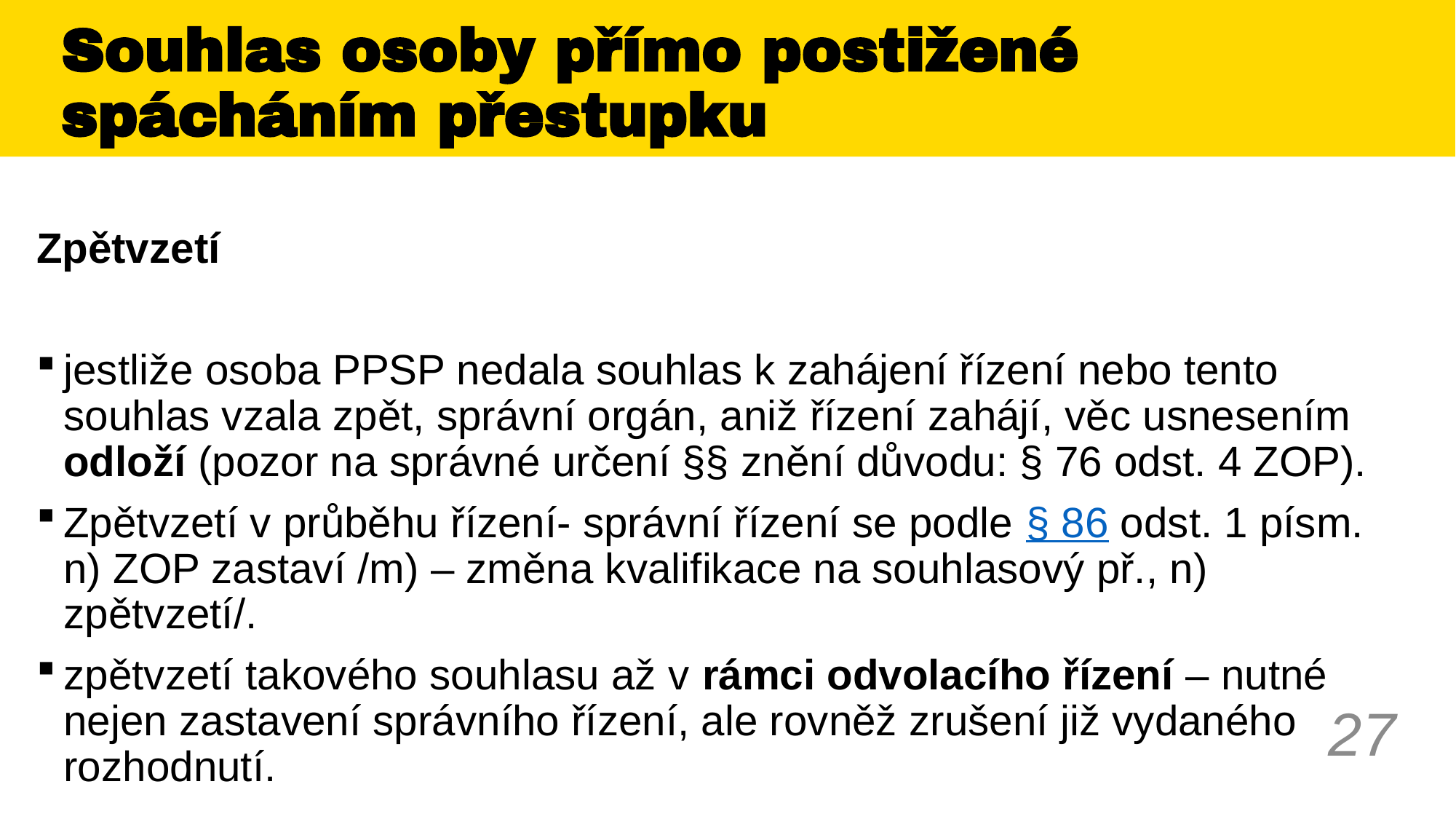

# Souhlas osoby přímo postižené spácháním přestupku

Zpětvzetí

jestliže osoba PPSP nedala souhlas k zahájení řízení nebo tento souhlas vzala zpět, správní orgán, aniž řízení zahájí, věc usnesením odloží (pozor na správné určení §§ znění důvodu: § 76 odst. 4 ZOP).
Zpětvzetí v průběhu řízení- správní řízení se podle § 86 odst. 1 písm. n) ZOP zastaví /m) – změna kvalifikace na souhlasový př., n) zpětvzetí/.
zpětvzetí takového souhlasu až v rámci odvolacího řízení – nutné nejen zastavení správního řízení, ale rovněž zrušení již vydaného rozhodnutí.
27